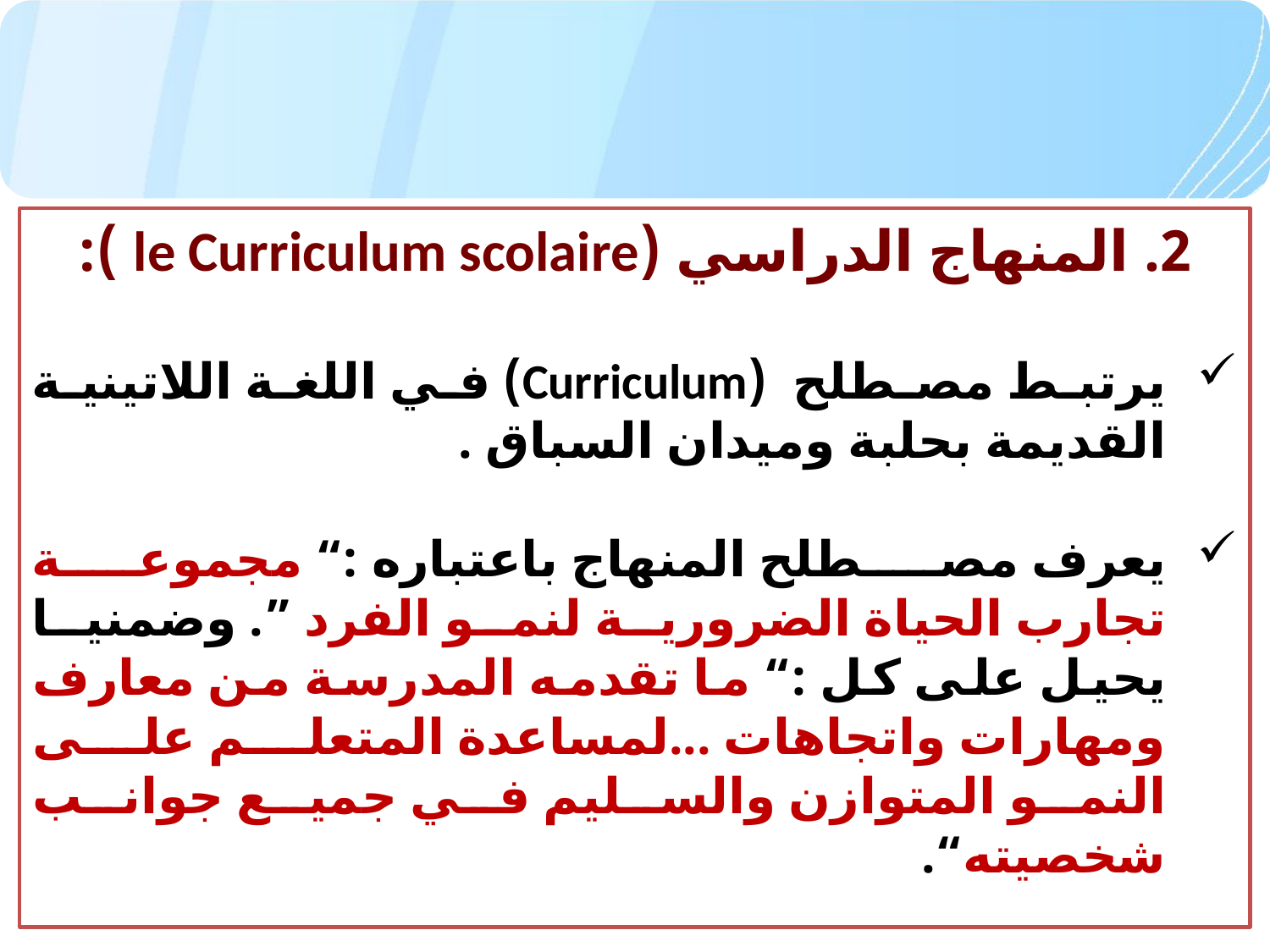

2. المنهاج الدراسي (le Curriculum scolaire ):

يرتبط مصطلح  (Curriculum) في اللغة اللاتينية القديمة بحلبة وميدان السباق .

يعرف مصطلح المنهاج باعتباره :“ مجموعة تجارب الحياة الضرورية لنمو الفرد ”. وضمنيا يحيل على كل :“ ما تقدمه المدرسة من معارف ومهارات واتجاهات ...لمساعدة المتعلم على النمو المتوازن والسليم في جميع جوانب شخصيته“.